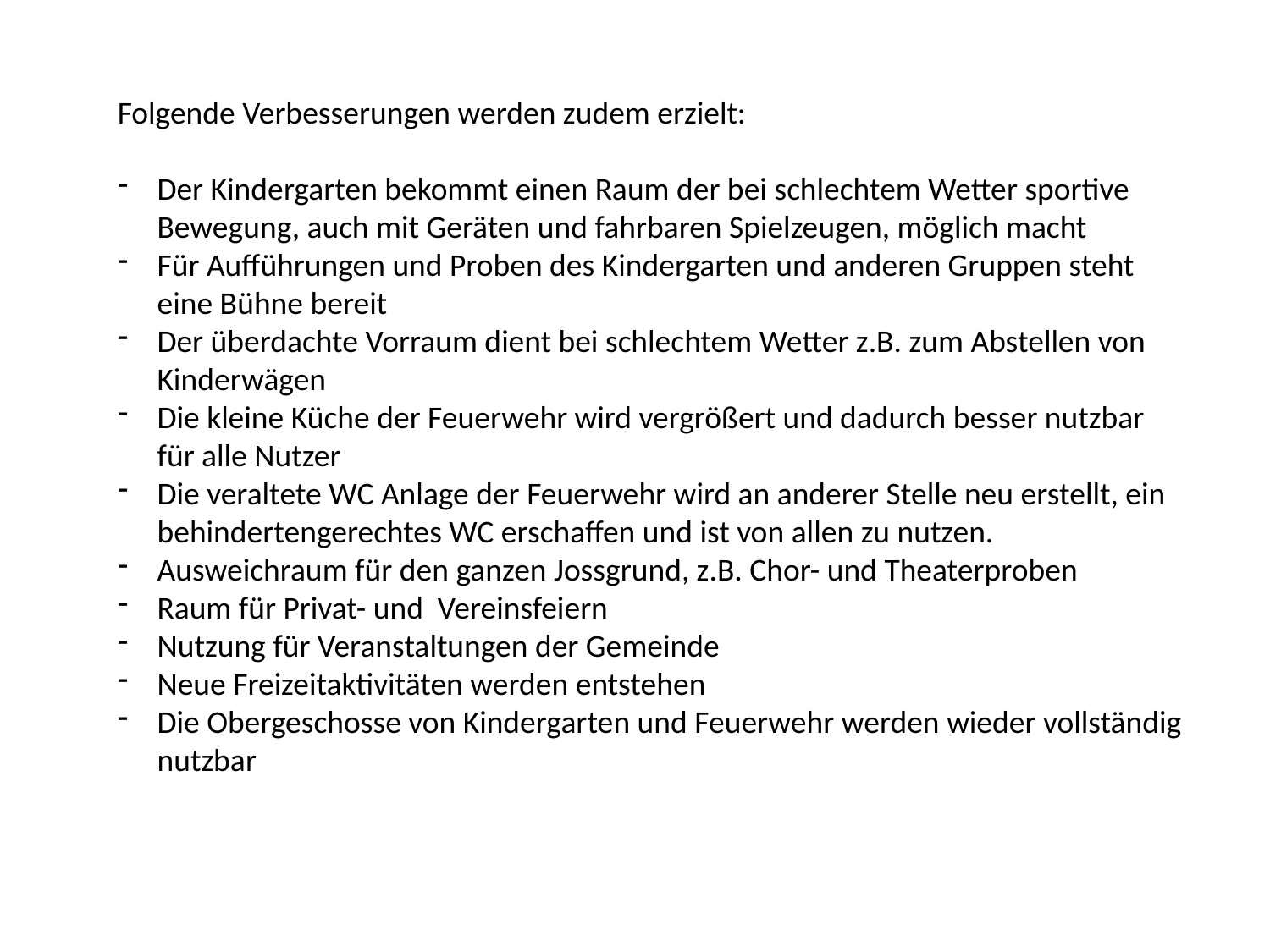

Folgende Verbesserungen werden zudem erzielt:

Der Kindergarten bekommt einen Raum der bei schlechtem Wetter sportive Bewegung, auch mit Geräten und fahrbaren Spielzeugen, möglich macht
Für Aufführungen und Proben des Kindergarten und anderen Gruppen steht eine Bühne bereit
Der überdachte Vorraum dient bei schlechtem Wetter z.B. zum Abstellen von Kinderwägen
Die kleine Küche der Feuerwehr wird vergrößert und dadurch besser nutzbar für alle Nutzer
Die veraltete WC Anlage der Feuerwehr wird an anderer Stelle neu erstellt, ein behindertengerechtes WC erschaffen und ist von allen zu nutzen.
Ausweichraum für den ganzen Jossgrund, z.B. Chor- und Theaterproben
Raum für Privat- und  Vereinsfeiern
Nutzung für Veranstaltungen der Gemeinde
Neue Freizeitaktivitäten werden entstehen
Die Obergeschosse von Kindergarten und Feuerwehr werden wieder vollständig nutzbar